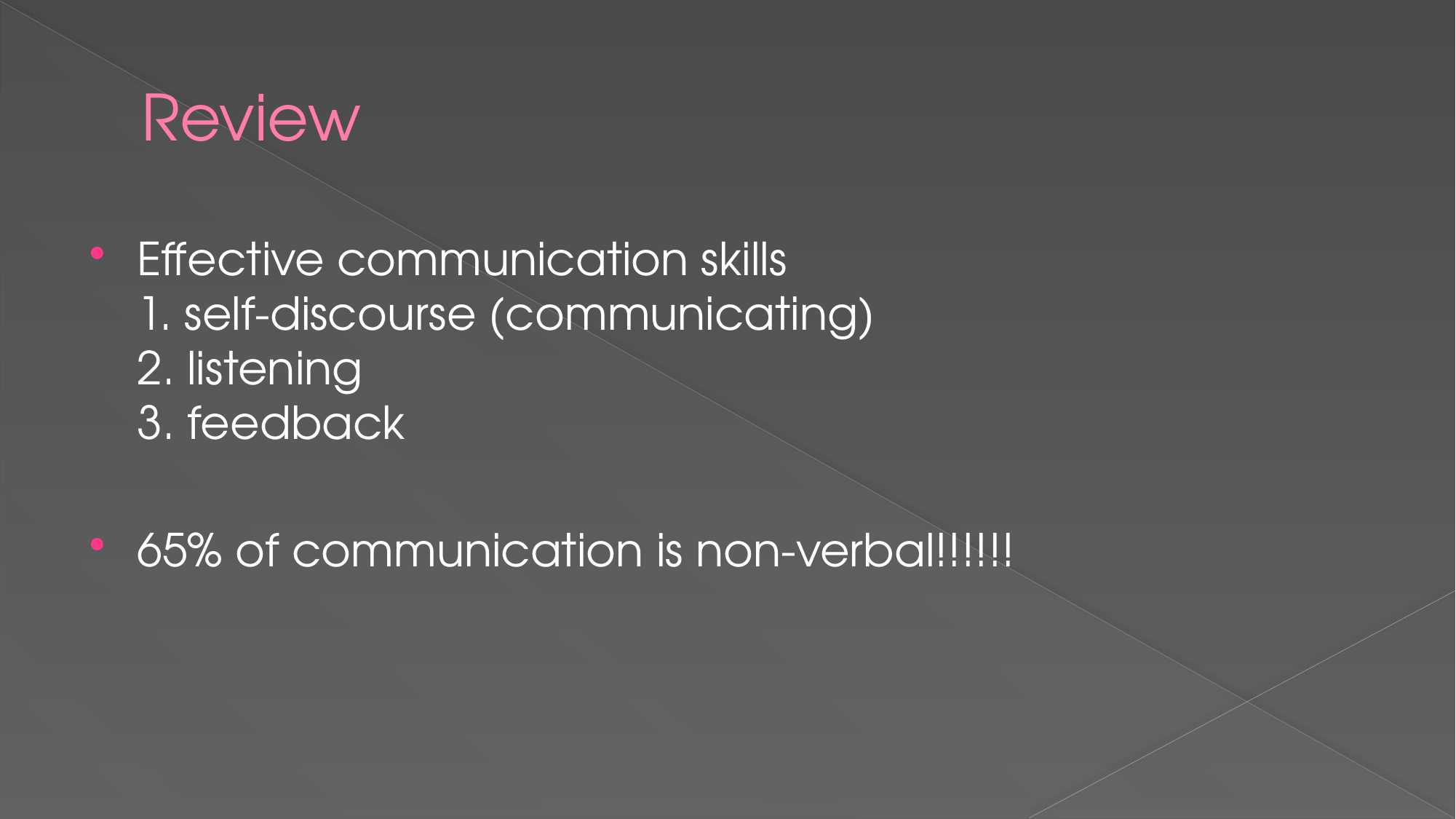

# Review
Effective communication skills
1. self-discourse (communicating)
2. listening
3. feedback

65% of communication is non-verbal!!!!!!